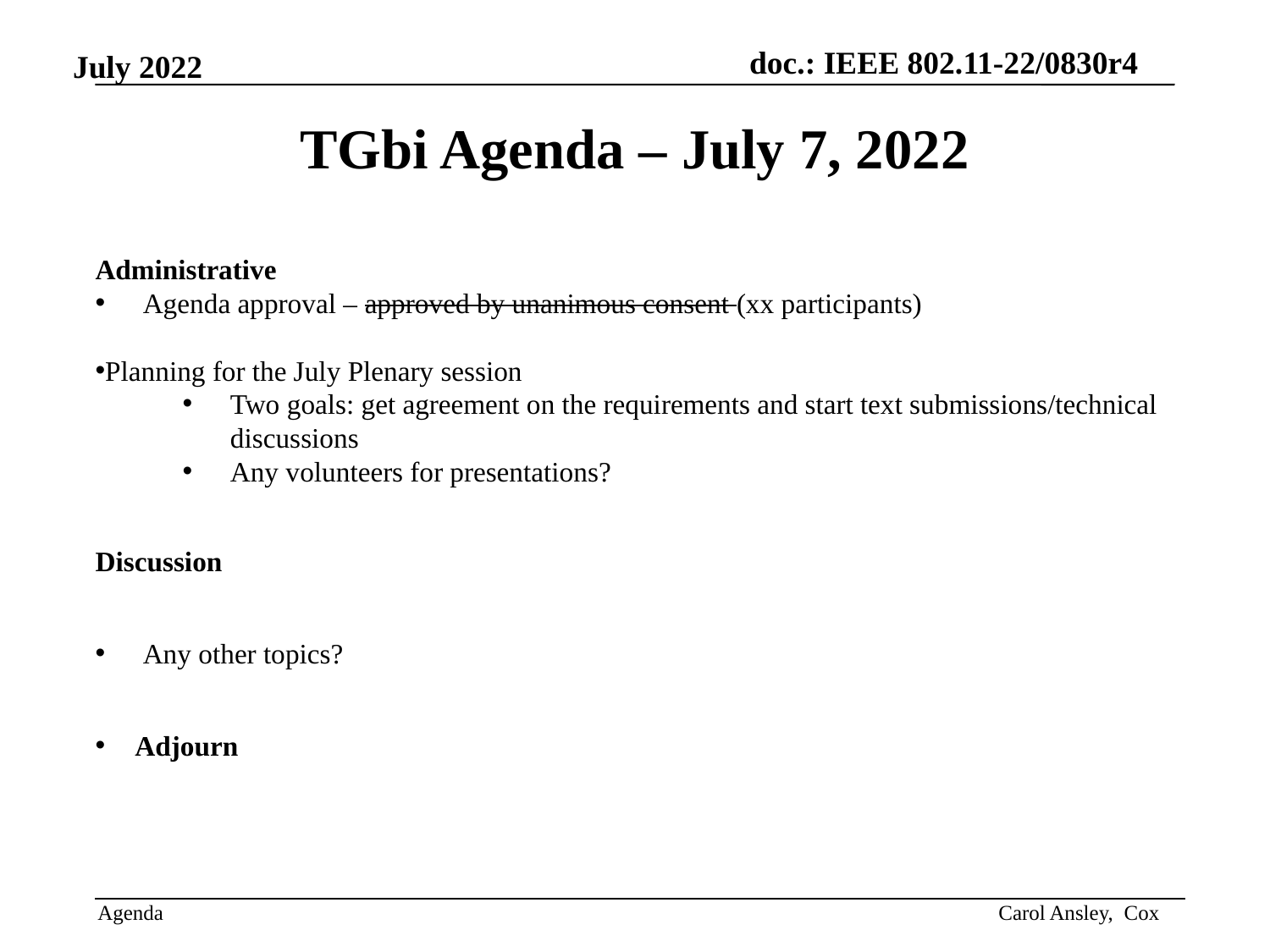

# TGbi Agenda – July 7, 2022
Administrative
Agenda approval – approved by unanimous consent (xx participants)

Planning for the July Plenary session
Two goals: get agreement on the requirements and start text submissions/technical discussions
Any volunteers for presentations?

Discussion

Any other topics?

Adjourn